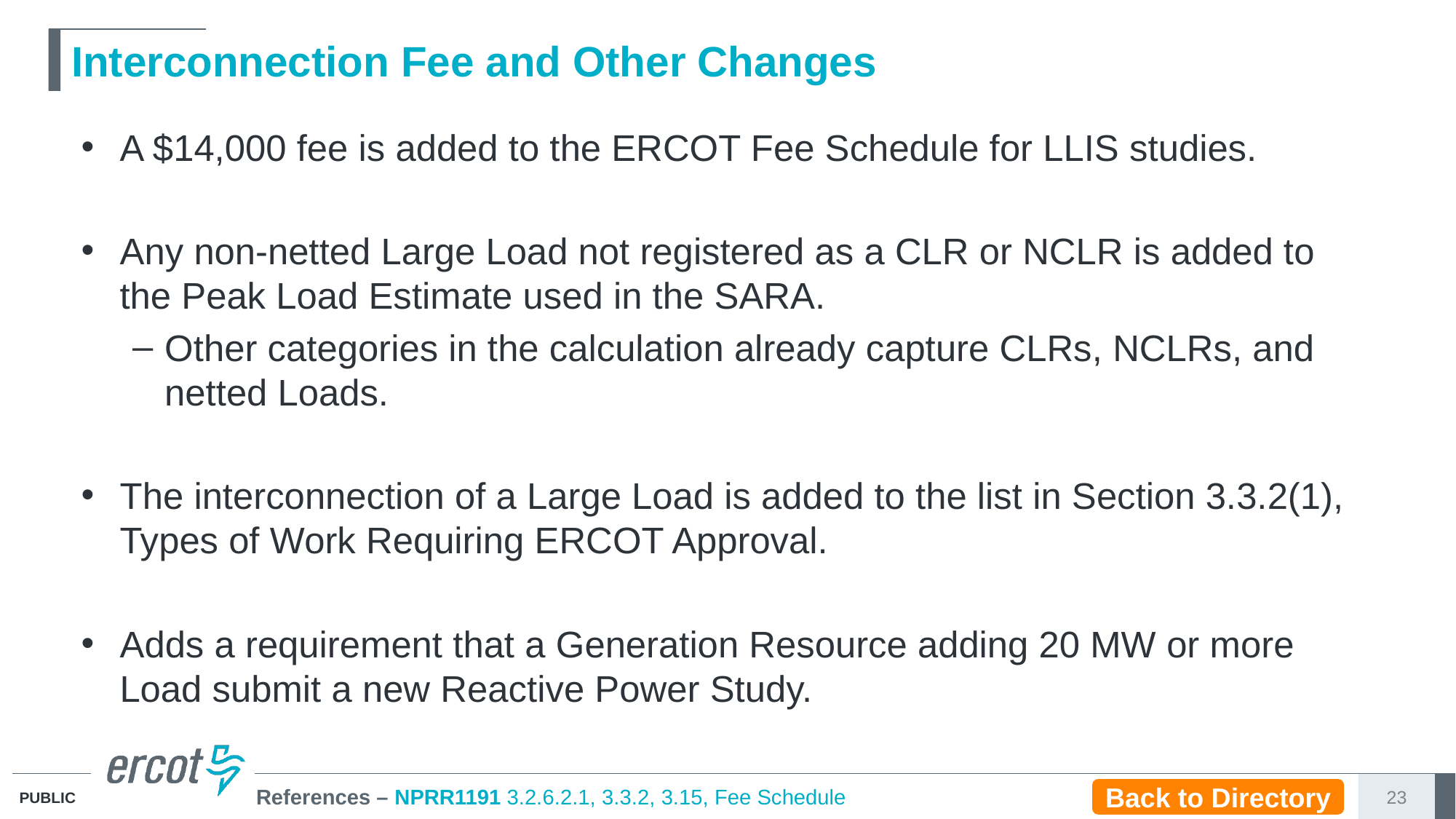

# Interconnection Fee and Other Changes
A $14,000 fee is added to the ERCOT Fee Schedule for LLIS studies.

Any non-netted Large Load not registered as a CLR or NCLR is added to the Peak Load Estimate used in the SARA.
Other categories in the calculation already capture CLRs, NCLRs, and netted Loads.

The interconnection of a Large Load is added to the list in Section 3.3.2(1), Types of Work Requiring ERCOT Approval.

Adds a requirement that a Generation Resource adding 20 MW or more Load submit a new Reactive Power Study.
References – NPRR1191 3.2.6.2.1, 3.3.2, 3.15, Fee Schedule
Back to Directory
23